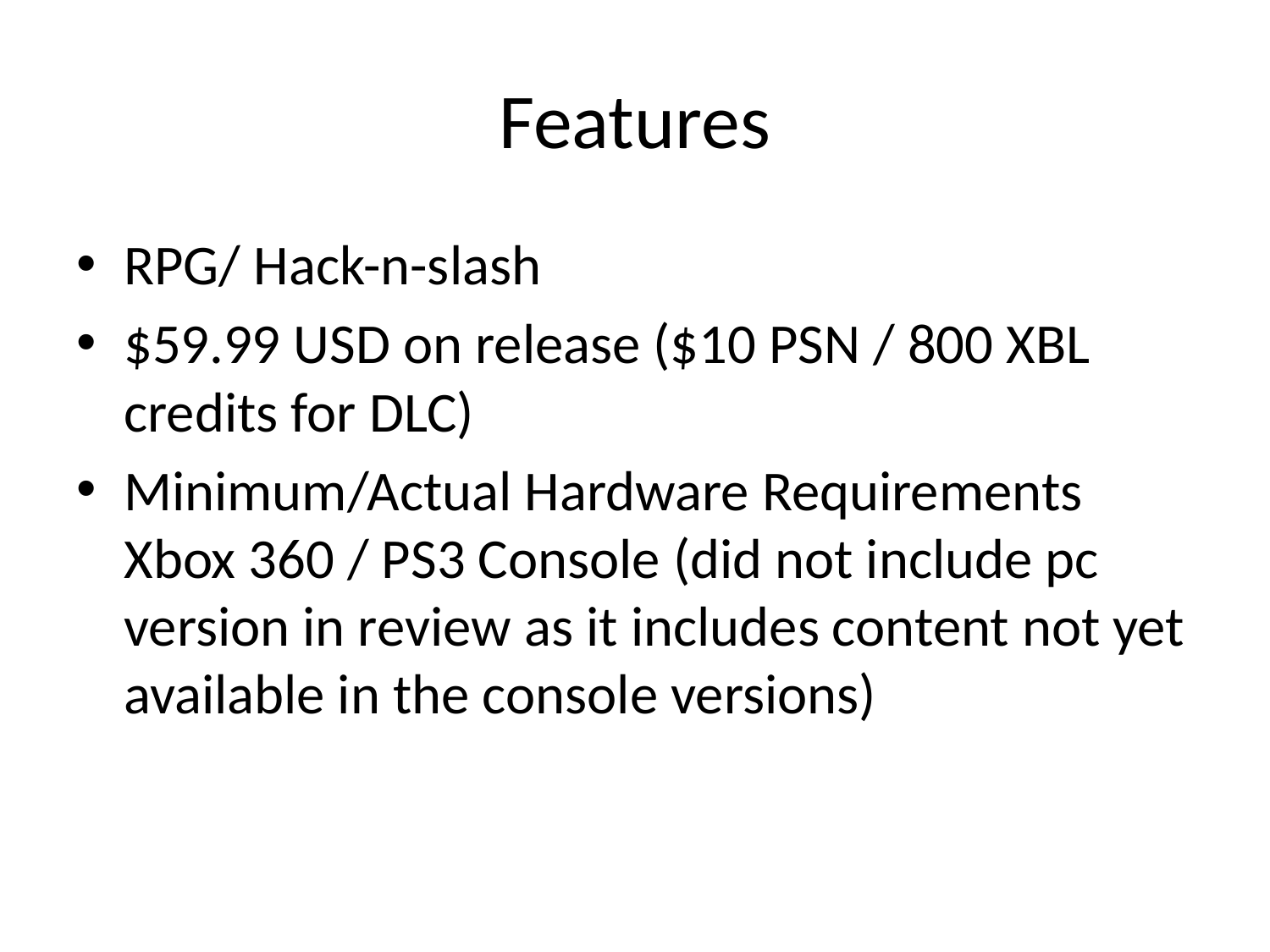

# Features
RPG/ Hack-n-slash
$59.99 USD on release ($10 PSN / 800 XBL credits for DLC)
Minimum/Actual Hardware Requirements Xbox 360 / PS3 Console (did not include pc version in review as it includes content not yet available in the console versions)